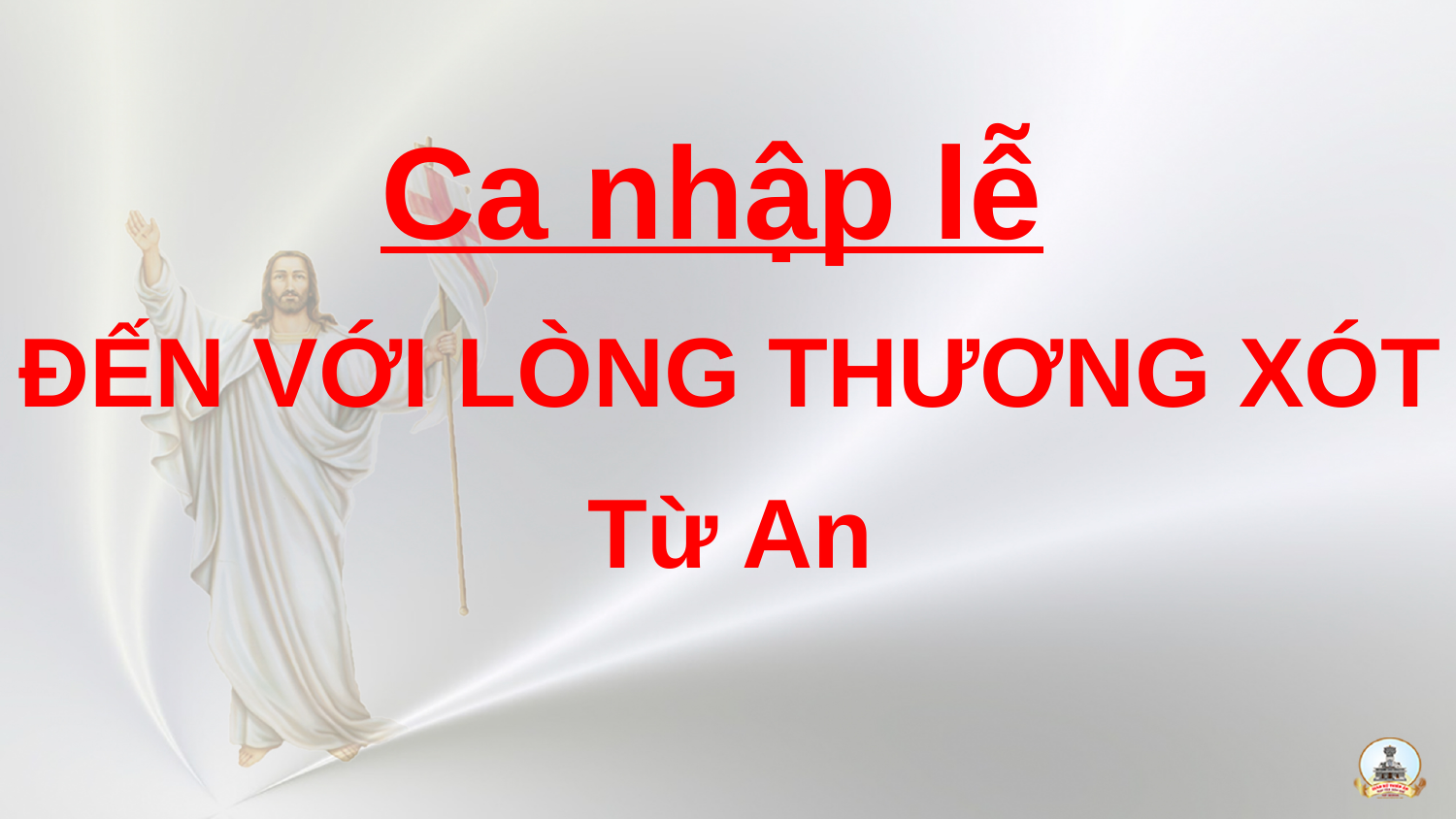

Ca nhập lễ
ĐẾN VỚI LÒNG THƯƠNG XÓT
Từ An